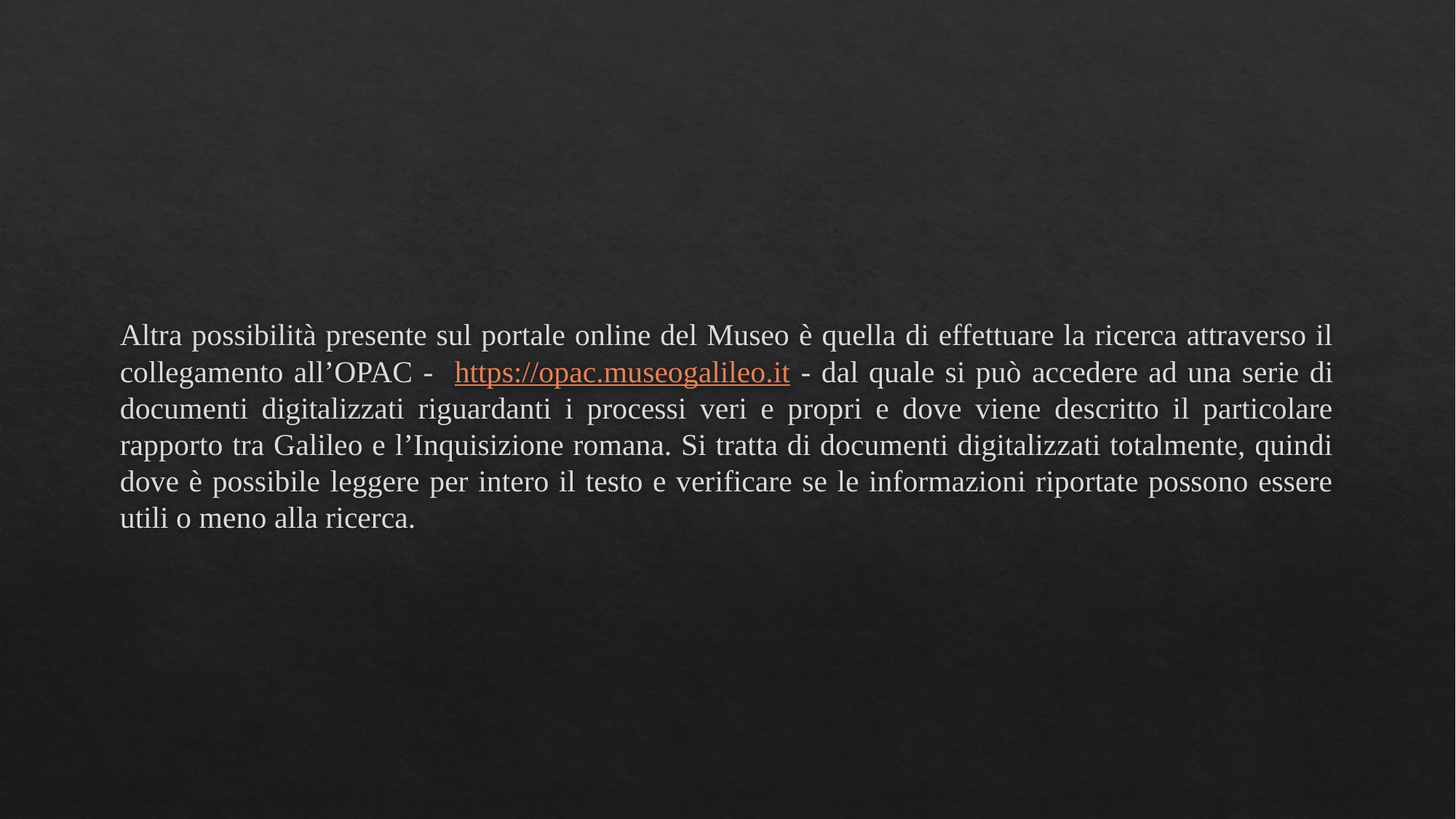

#

Altra possibilità presente sul portale online del Museo è quella di effettuare la ricerca attraverso il collegamento all’OPAC -  https://opac.museogalileo.it - dal quale si può accedere ad una serie di documenti digitalizzati riguardanti i processi veri e propri e dove viene descritto il particolare rapporto tra Galileo e l’Inquisizione romana. Si tratta di documenti digitalizzati totalmente, quindi dove è possibile leggere per intero il testo e verificare se le informazioni riportate possono essere utili o meno alla ricerca.